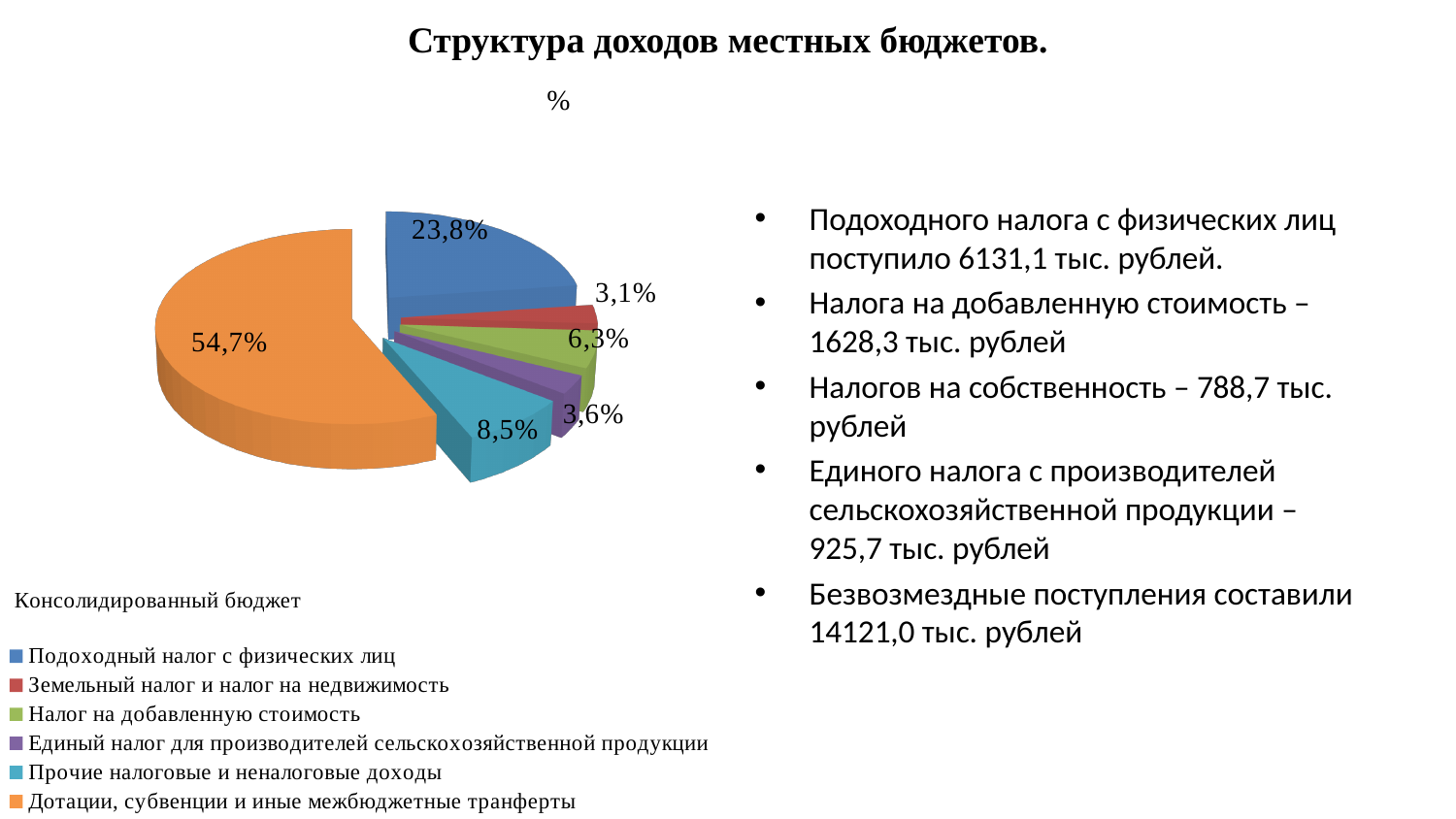

# Структура доходов местных бюджетов.

[unsupported chart]

Подоходного налога с физических лиц поступило 6131,1 тыс. рублей.
Налога на добавленную стоимость – 1628,3 тыс. рублей
Налогов на собственность – 788,7 тыс. рублей
Единого налога с производителей сельскохозяйственной продукции – 925,7 тыс. рублей
Безвозмездные поступления составили 14121,0 тыс. рублей